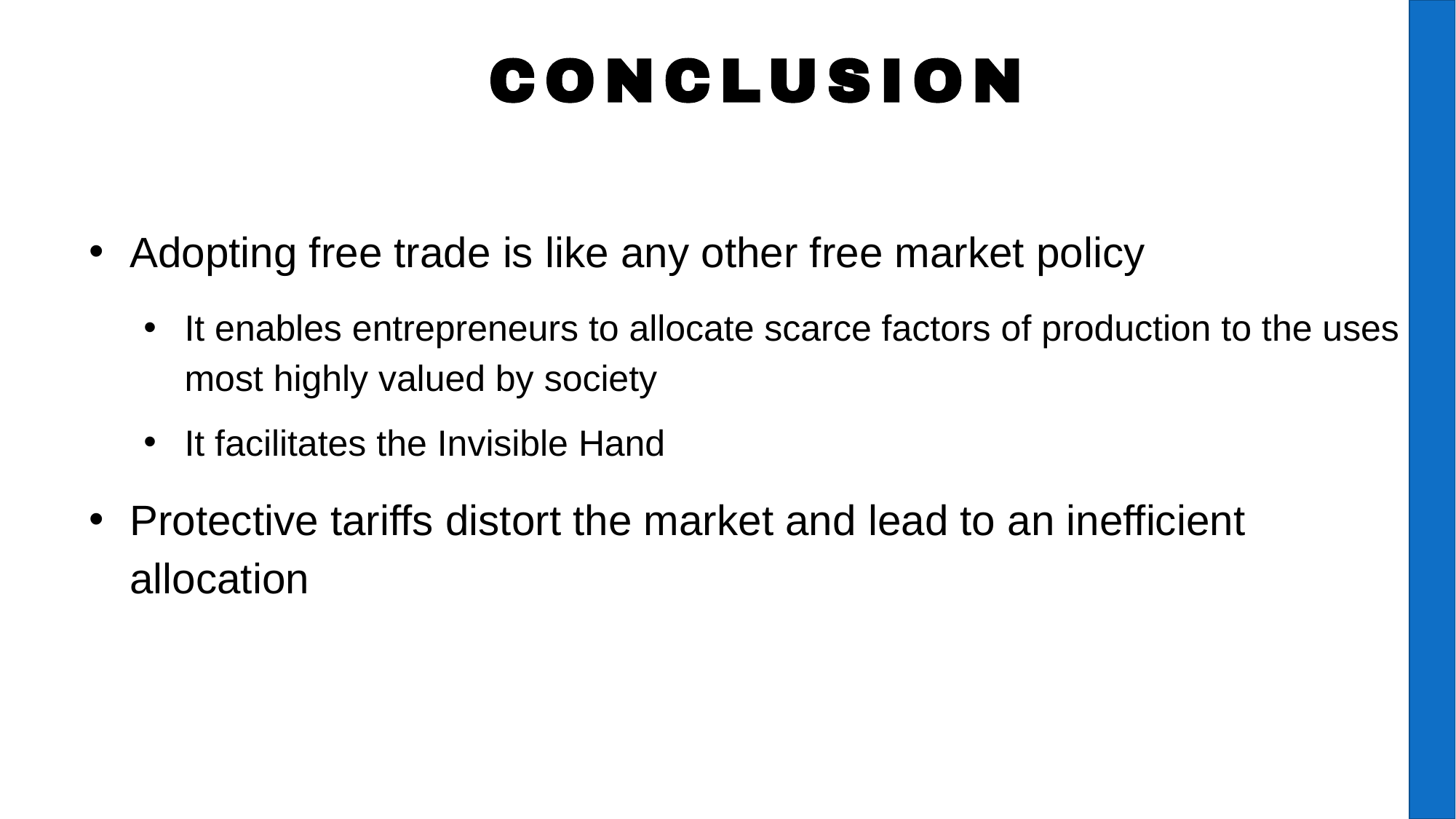

# Conclusion
Adopting free trade is like any other free market policy
It enables entrepreneurs to allocate scarce factors of production to the uses most highly valued by society
It facilitates the Invisible Hand
Protective tariffs distort the market and lead to an inefficient allocation